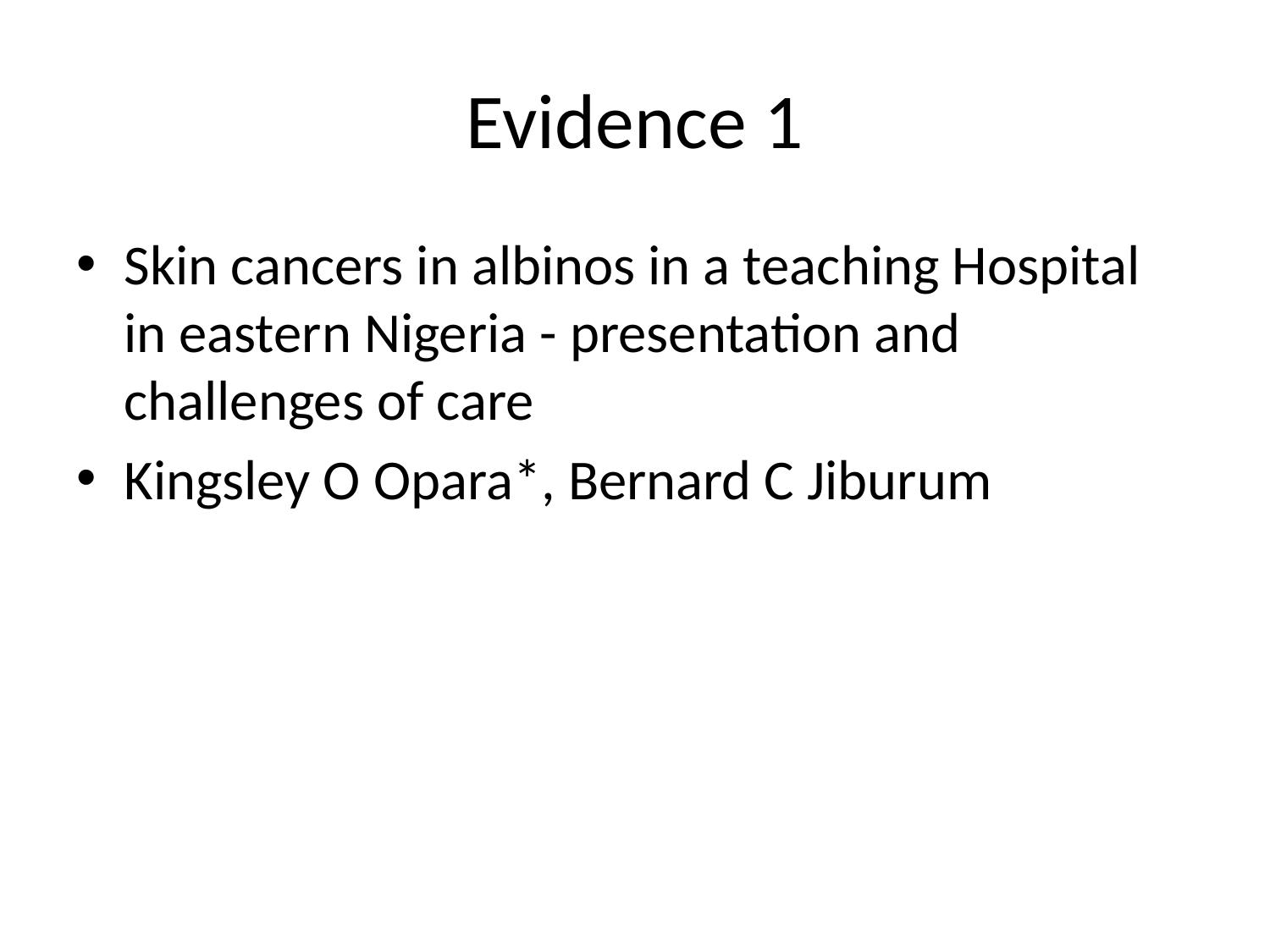

# Evidence 1
Skin cancers in albinos in a teaching Hospital in eastern Nigeria - presentation and challenges of care
Kingsley O Opara*, Bernard C Jiburum